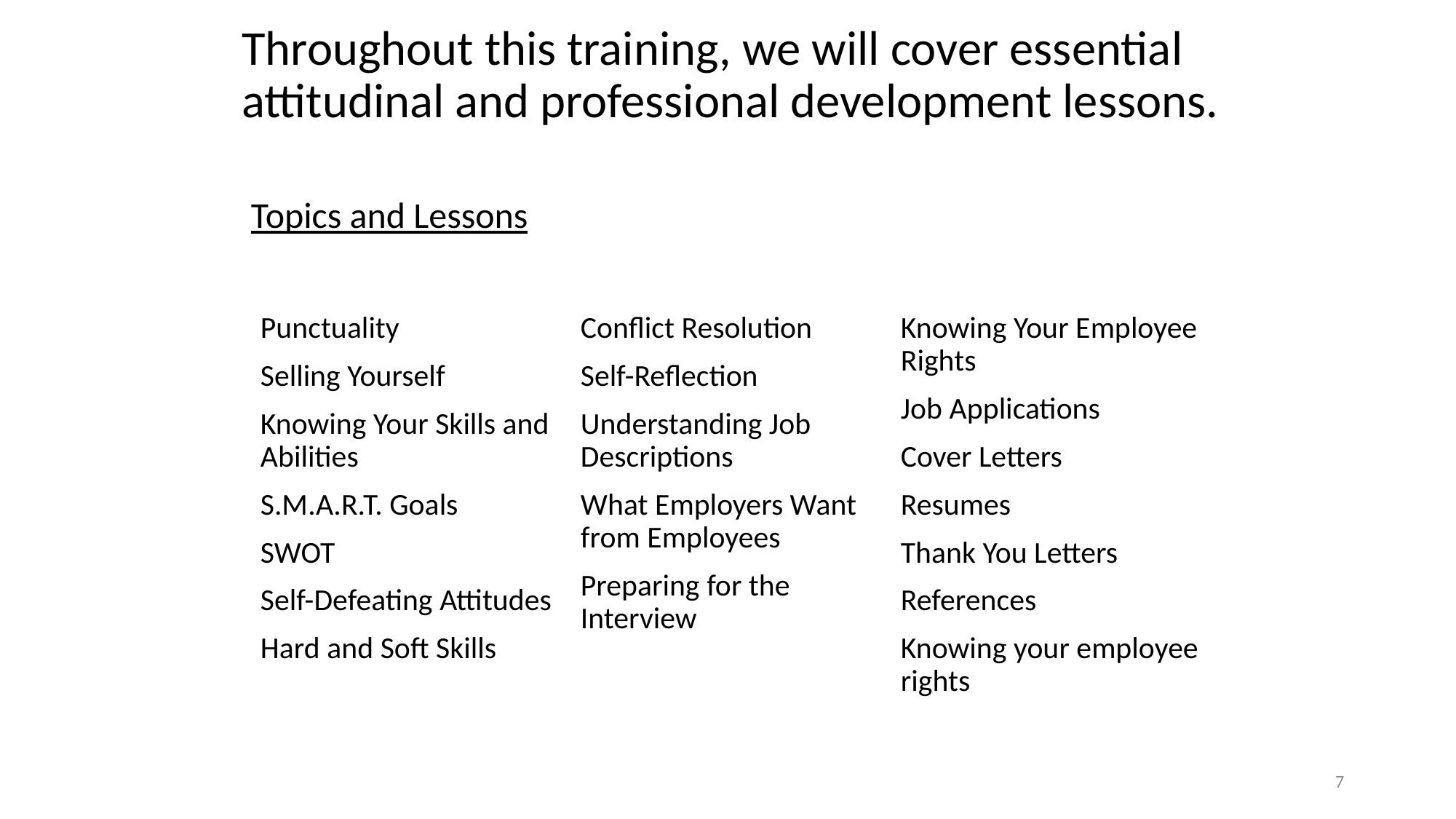

# Throughout this training, we will cover essential attitudinal and professional development lessons.
Topics and Lessons

Punctuality
Selling Yourself
Knowing Your Skills and Abilities
S.M.A.R.T. Goals
SWOT
Self-Defeating Attitudes
Hard and Soft Skills

Conflict Resolution
Self-Reflection
Understanding Job Descriptions
What Employers Want from Employees
Preparing for the Interview

Knowing Your Employee Rights
Job Applications
Cover Letters
Resumes
Thank You Letters
References
Knowing your employee rights

7